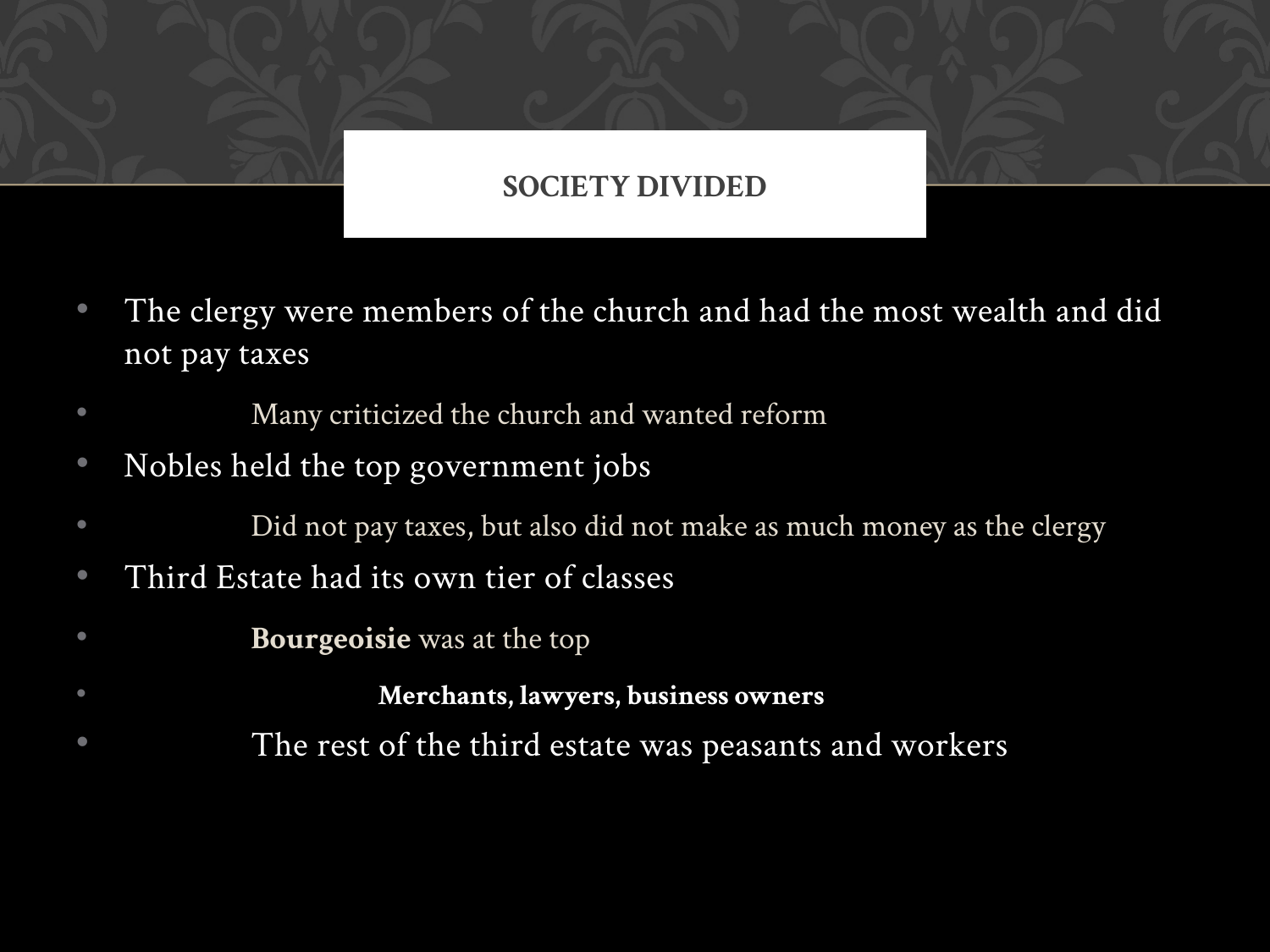

# Society Divided
The clergy were members of the church and had the most wealth and did not pay taxes
 	Many criticized the church and wanted reform
Nobles held the top government jobs
 	Did not pay taxes, but also did not make as much money as the clergy
Third Estate had its own tier of classes
 	Bourgeoisie was at the top
 	 	Merchants, lawyers, business owners
 	The rest of the third estate was peasants and workers